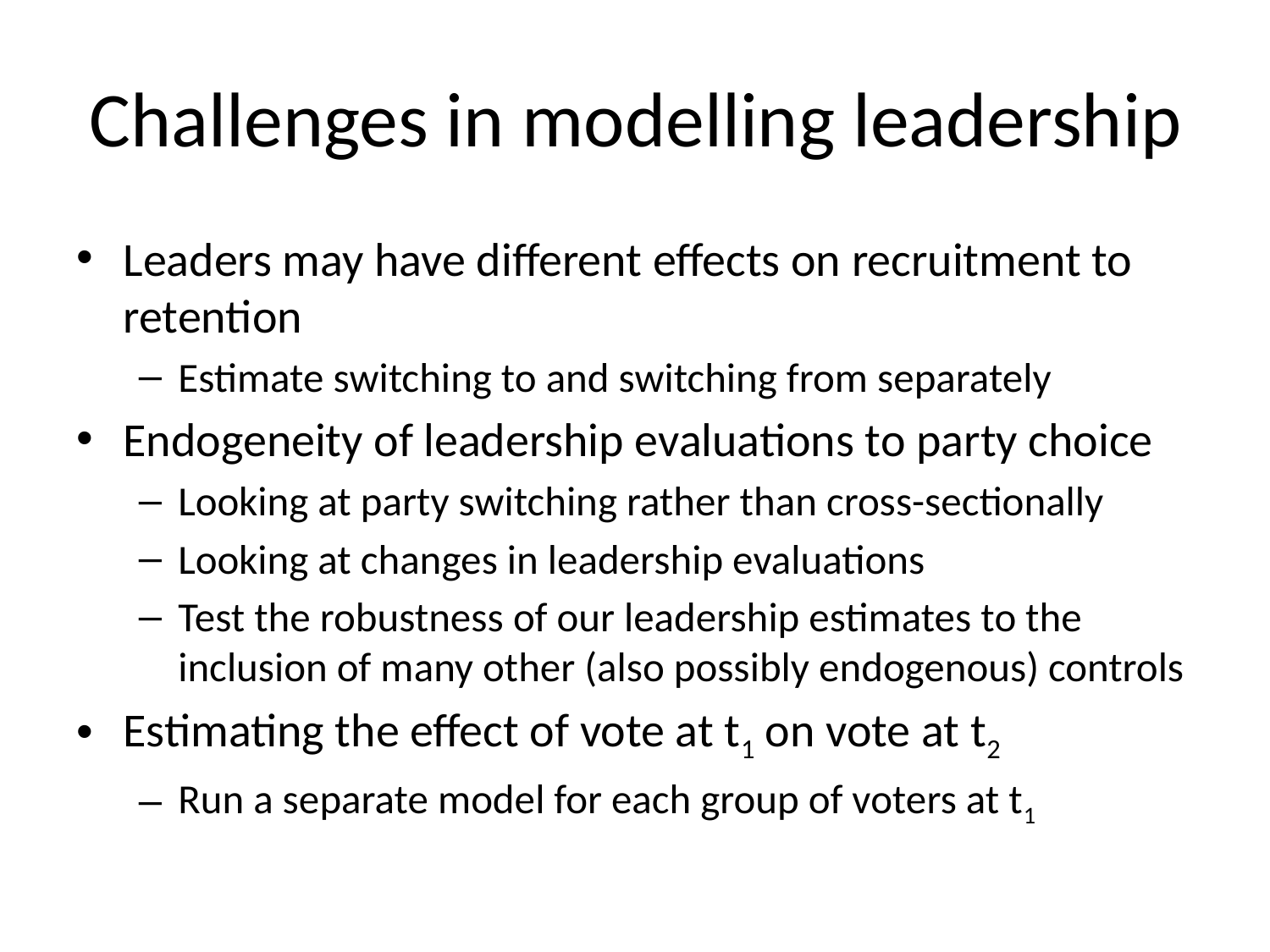

# Challenges in modelling leadership
Leaders may have different effects on recruitment to retention
Estimate switching to and switching from separately
Endogeneity of leadership evaluations to party choice
Looking at party switching rather than cross-sectionally
Looking at changes in leadership evaluations
Test the robustness of our leadership estimates to the inclusion of many other (also possibly endogenous) controls
Estimating the effect of vote at t1 on vote at t2
Run a separate model for each group of voters at t1